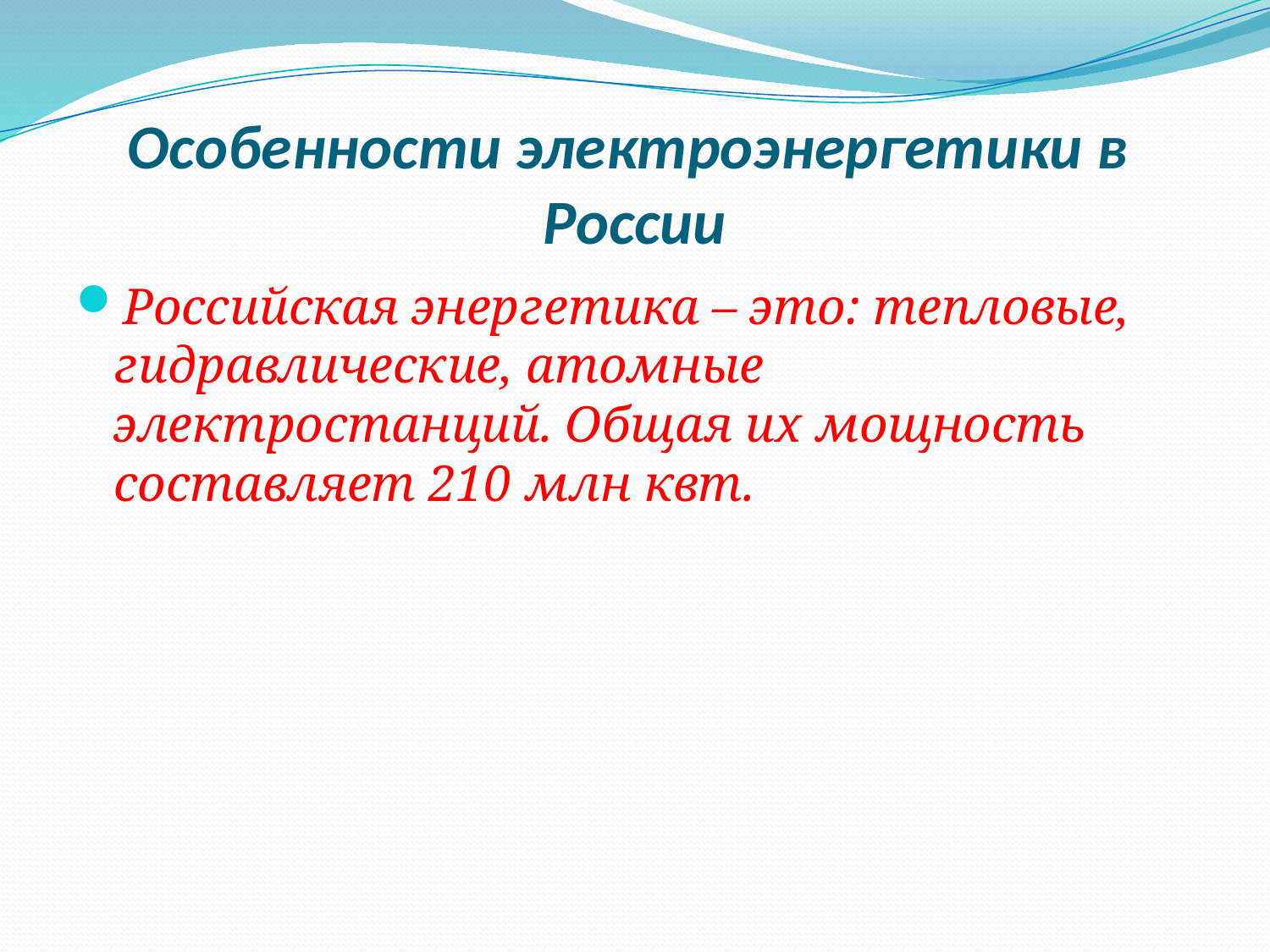

# Особенности электроэнергетики в  России
Российская энергетика – это: тепловые, гидравлические, атомные электростанций. Общая их мощность составляет 210 млн квт.